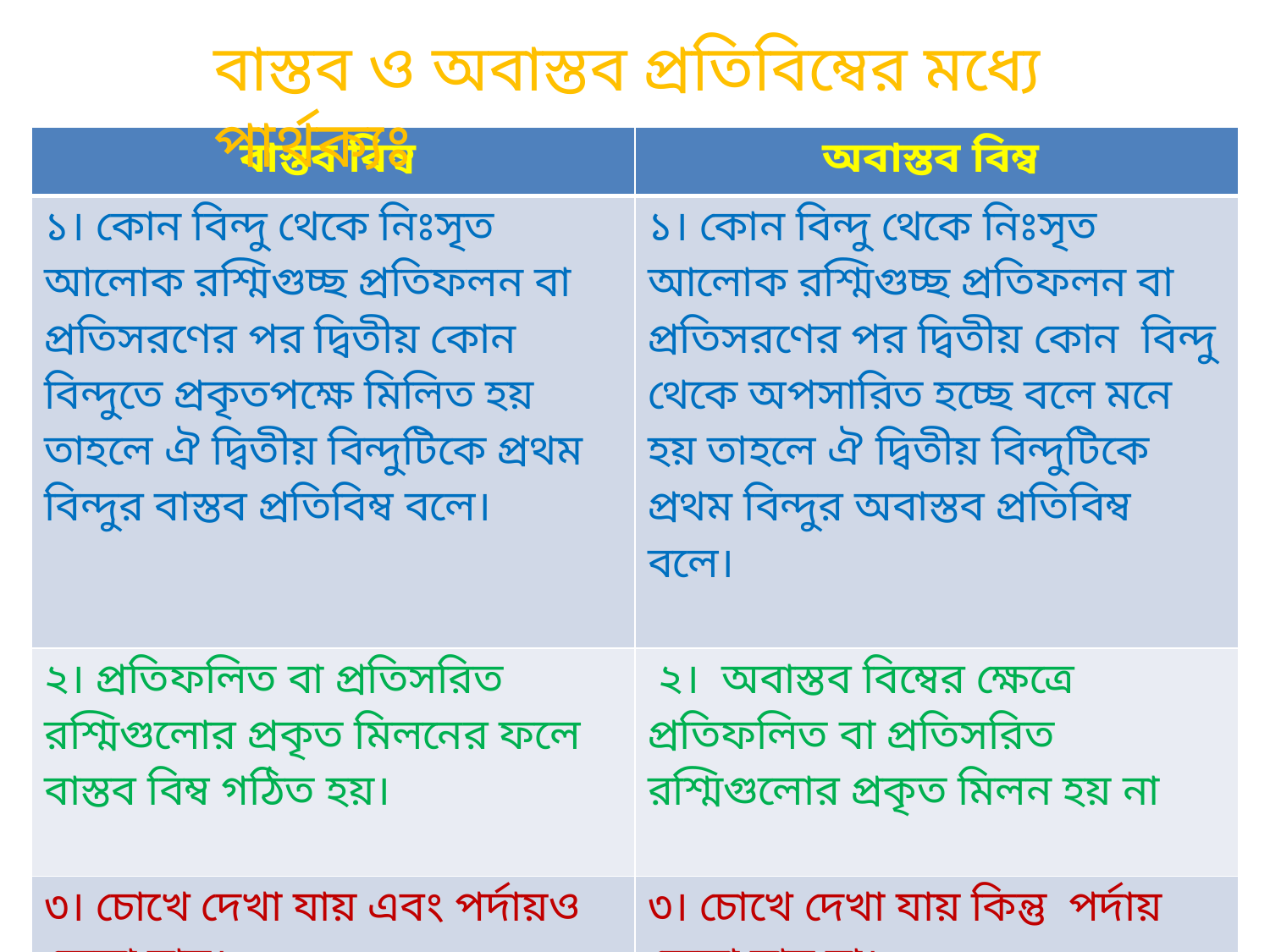

বাস্তব ও অবাস্তব প্রতিবিম্বের মধ্যে পার্থক্যঃ
| বাস্তব বিম্ব | অবাস্তব বিম্ব |
| --- | --- |
| ১। কোন বিন্দু থেকে নিঃসৃত আলোক রশ্মিগুচ্ছ প্রতিফলন বা প্রতিসরণের পর দ্বিতীয় কোন বিন্দুতে প্রকৃতপক্ষে মিলিত হয় তাহলে ঐ দ্বিতীয় বিন্দুটিকে প্রথম বিন্দুর বাস্তব প্রতিবিম্ব বলে। | ১। কোন বিন্দু থেকে নিঃসৃত আলোক রশ্মিগুচ্ছ প্রতিফলন বা প্রতিসরণের পর দ্বিতীয় কোন বিন্দু থেকে অপসারিত হচ্ছে বলে মনে হয় তাহলে ঐ দ্বিতীয় বিন্দুটিকে প্রথম বিন্দুর অবাস্তব প্রতিবিম্ব বলে। |
| ২। প্রতিফলিত বা প্রতিসরিত রশ্মিগুলোর প্রকৃত মিলনের ফলে বাস্তব বিম্ব গঠিত হয়। | ২। অবাস্তব বিম্বের ক্ষেত্রে প্রতিফলিত বা প্রতিসরিত রশ্মিগুলোর প্রকৃত মিলন হয় না |
| ৩। চোখে দেখা যায় এবং পর্দায়ও ফেলা যায়। | ৩। চোখে দেখা যায় কিন্তু পর্দায় ফেলা যায় না। |
| ৪। অবতল দর্পণ ও উত্তল লেন্সে গঠিত হয়। | ৪। সব রকম দর্পণ ও লেন্সে গঠিত হয়। |